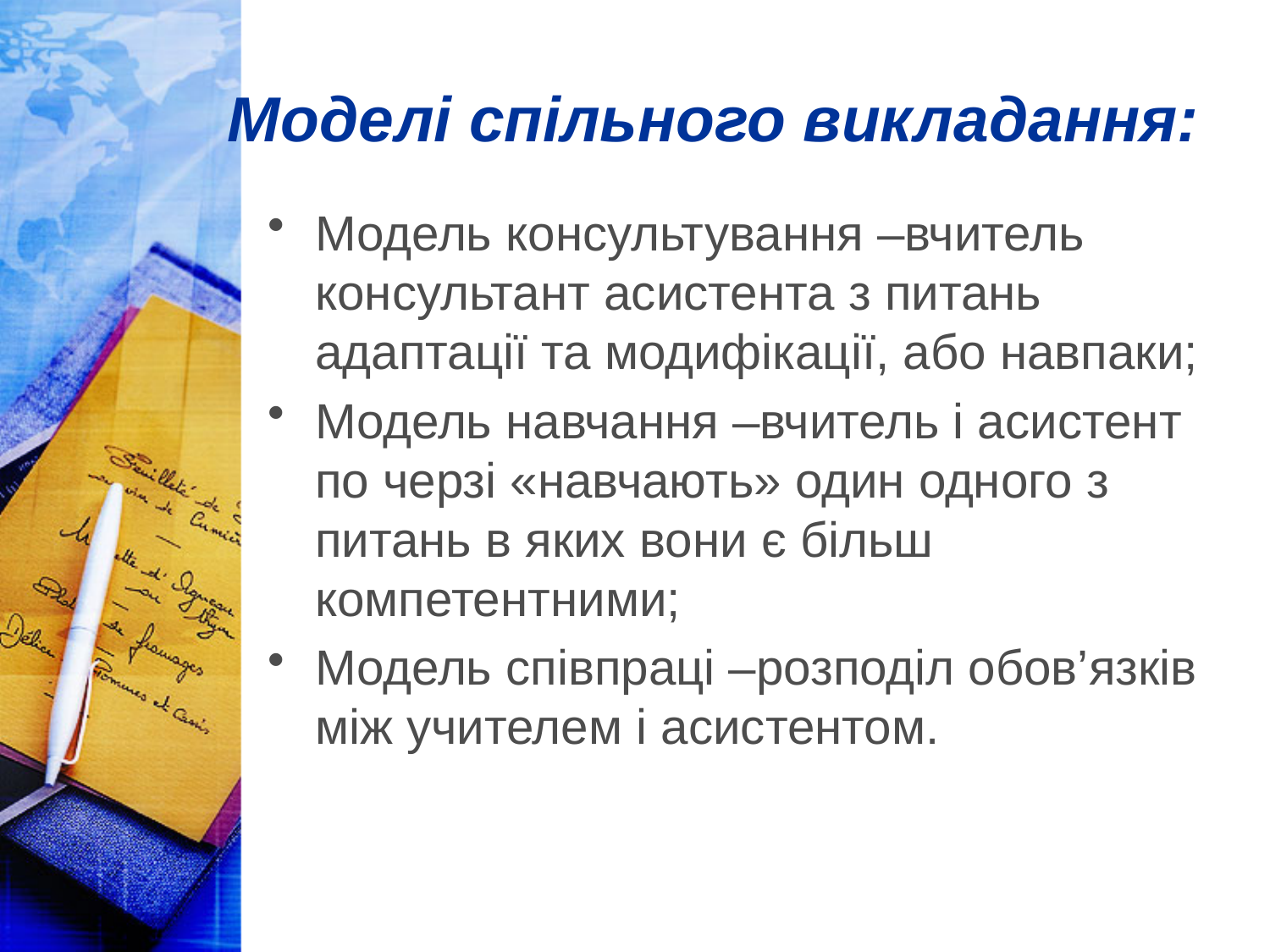

# Моделі спільного викладання:

Модель консультування –вчитель консультант асистента з питань адаптації та модифікації, або навпаки;
Модель навчання –вчитель і асистент по черзі «навчають» один одного з питань в яких вони є більш компетентними;
Модель співпраці –розподіл обов’язків між учителем і асистентом.